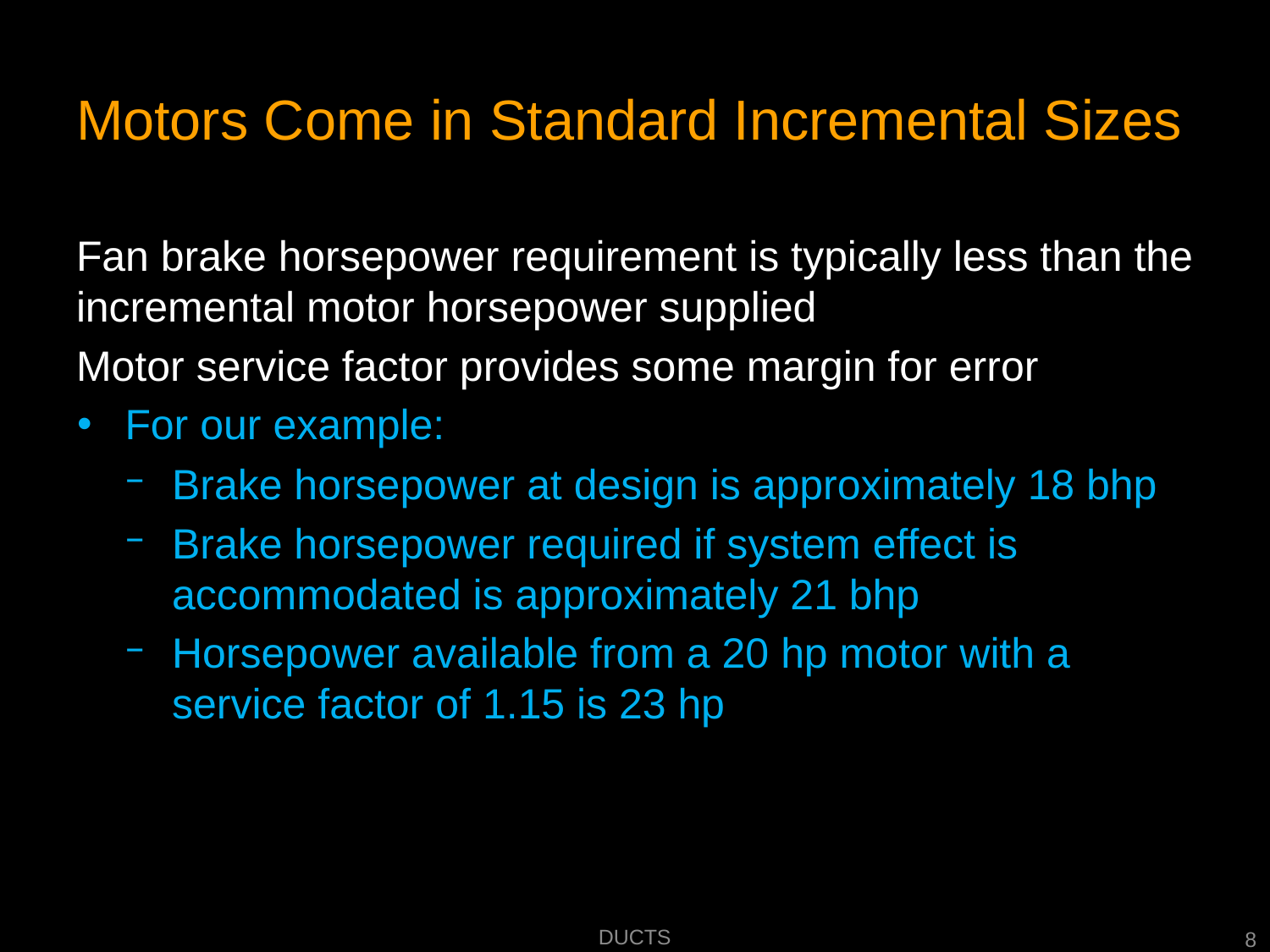

# Motors Come in Standard Incremental Sizes
Fan brake horsepower requirement is typically less than the incremental motor horsepower supplied
Motor service factor provides some margin for error
For our example:
Brake horsepower at design is approximately 18 bhp
Brake horsepower required if system effect is accommodated is approximately 21 bhp
Horsepower available from a 20 hp motor with a service factor of 1.15 is 23 hp
Ducts
8